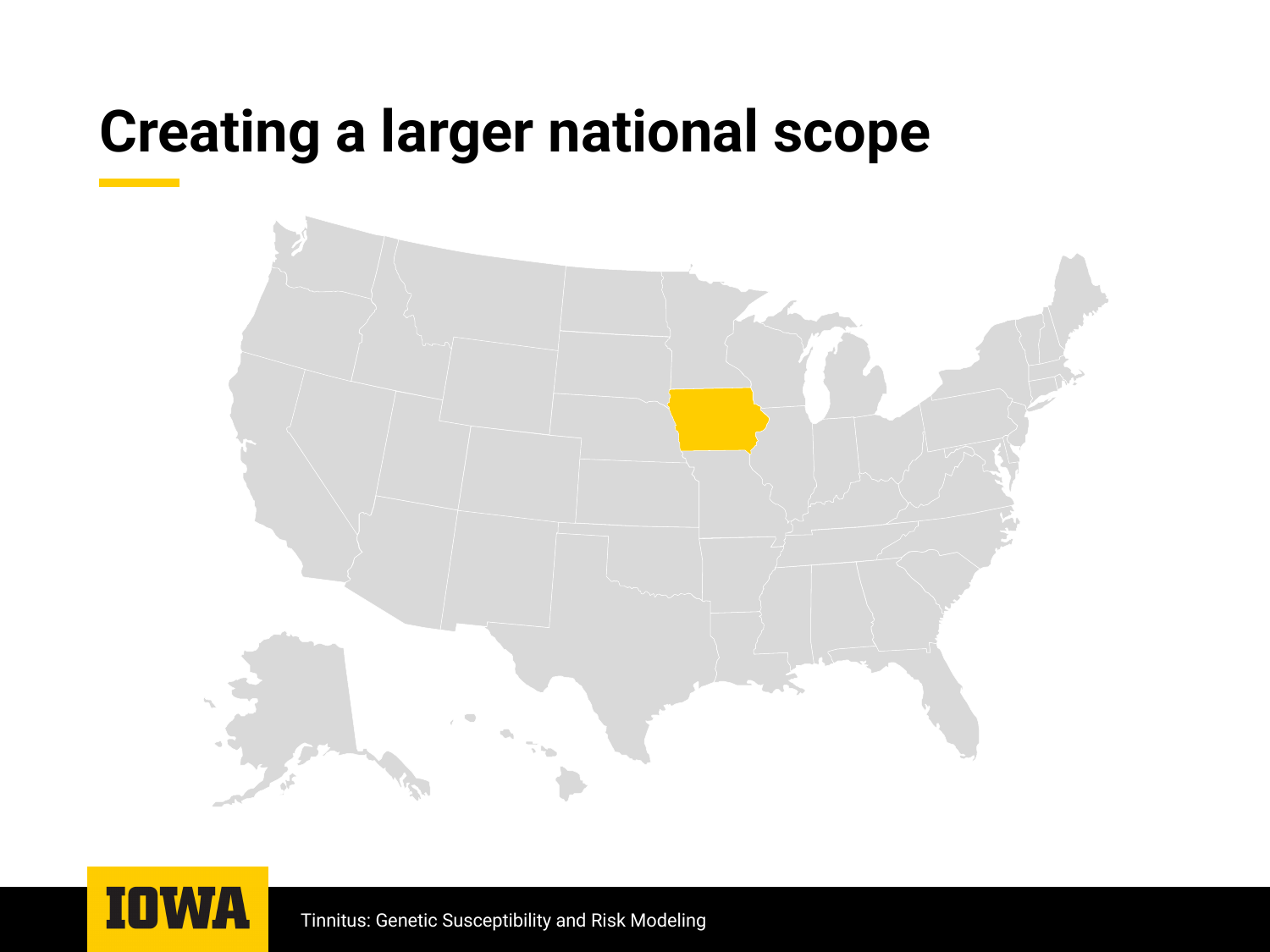

# Creating a larger national scope

Tinnitus: Genetic Susceptibility and Risk Modeling